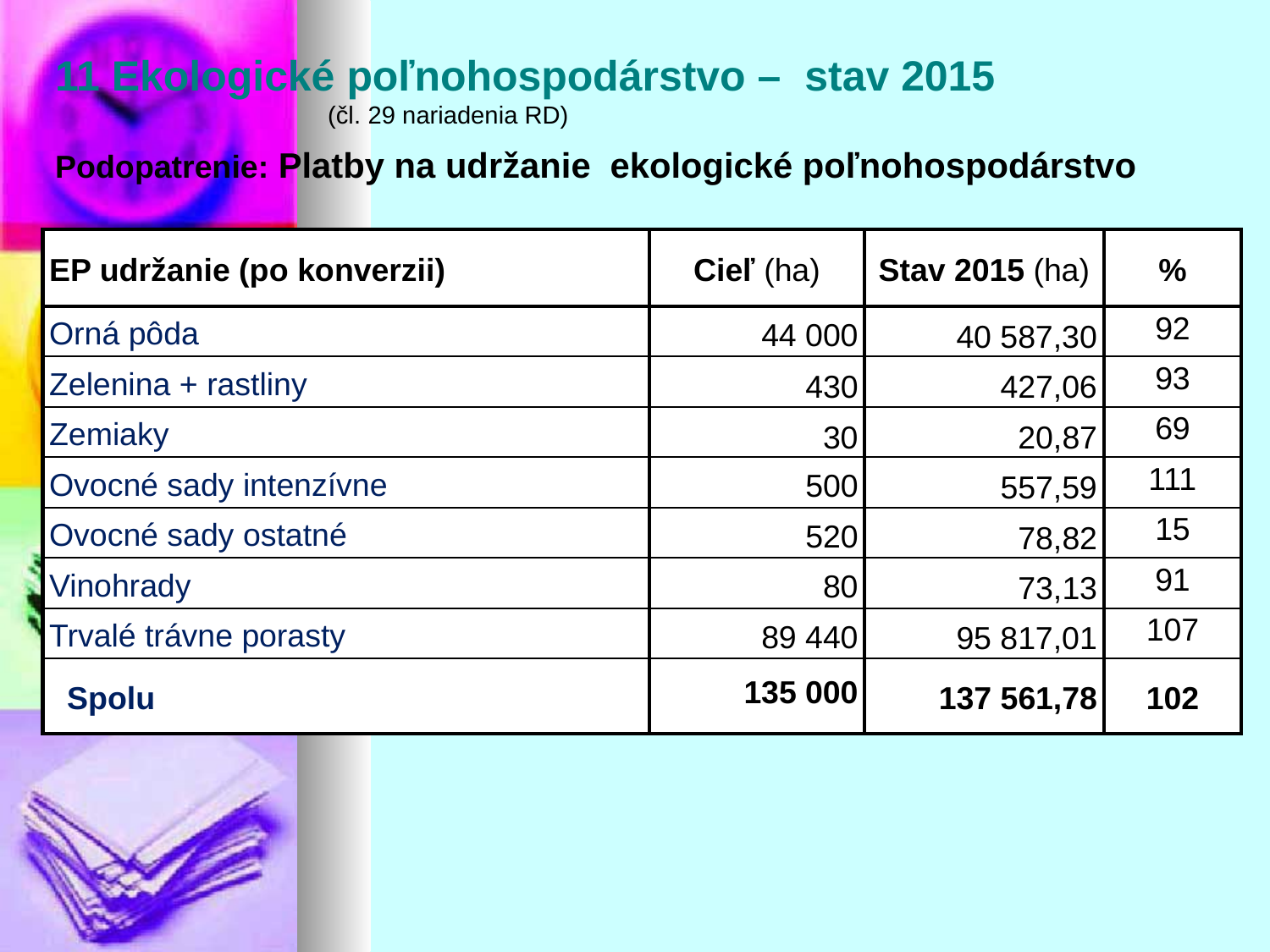

11 Ekologické poľnohospodárstvo –  stav 2015
                                       (čl. 29 nariadenia RD)
Podopatrenie: Platby na udržanie  ekologické poľnohospodárstvo
| EP udržanie (po konverzii) | Cieľ (ha) | Stav 2015 (ha) | % |
| --- | --- | --- | --- |
| Orná pôda | 44 000 | 40 587,30 | 92 |
| Zelenina + rastliny | 430 | 427,06 | 93 |
| Zemiaky | 30 | 20,87 | 69 |
| Ovocné sady intenzívne | 500 | 557,59 | 111 |
| Ovocné sady ostatné | 520 | 78,82 | 15 |
| Vinohrady | 80 | 73,13 | 91 |
| Trvalé trávne porasty | 89 440 | 95 817,01 | 107 |
| Spolu | 135 000 | 137 561,78 | 102 |